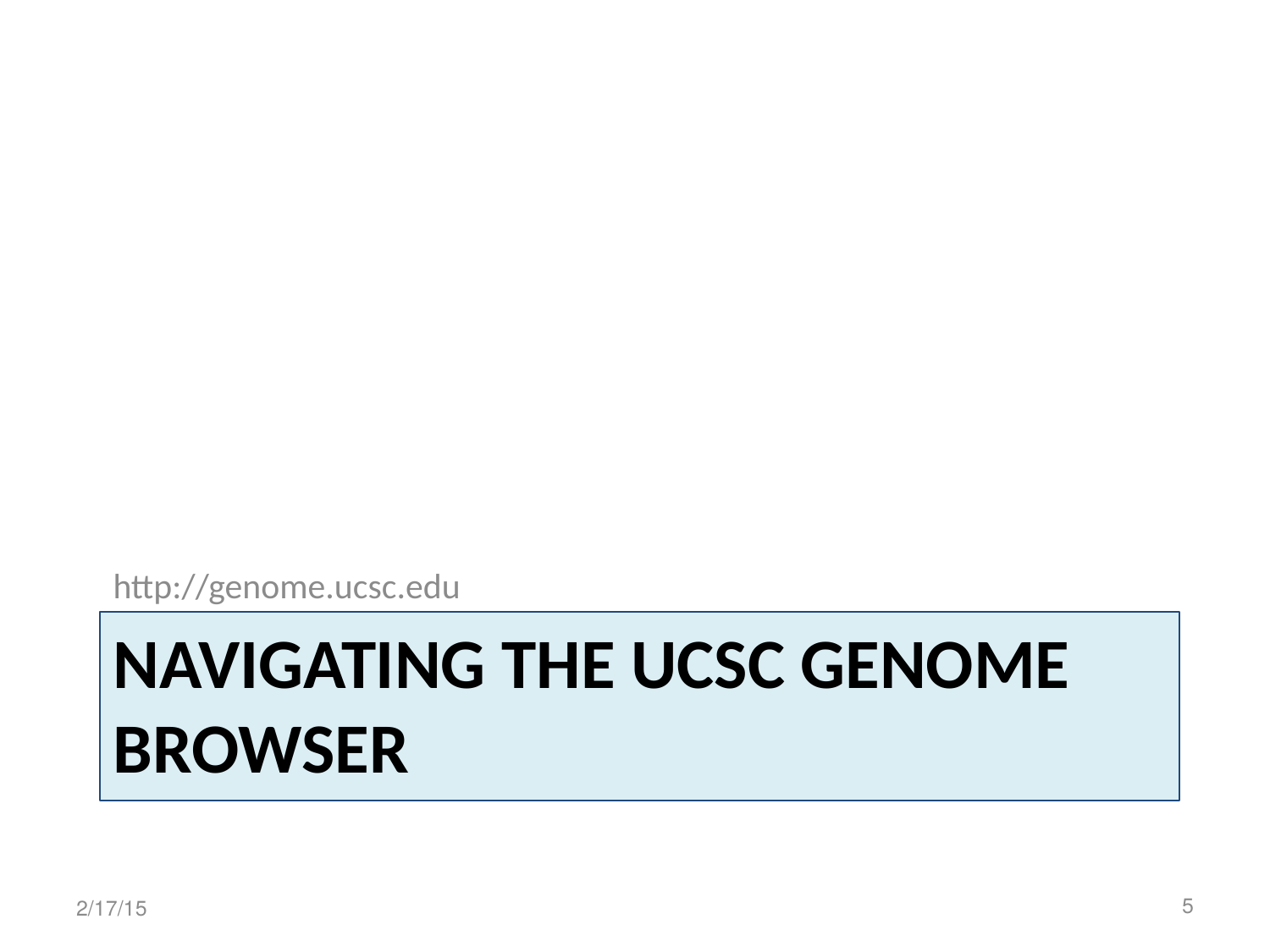

http://genome.ucsc.edu
# Navigating the UCSC genome browser
2/17/15
5